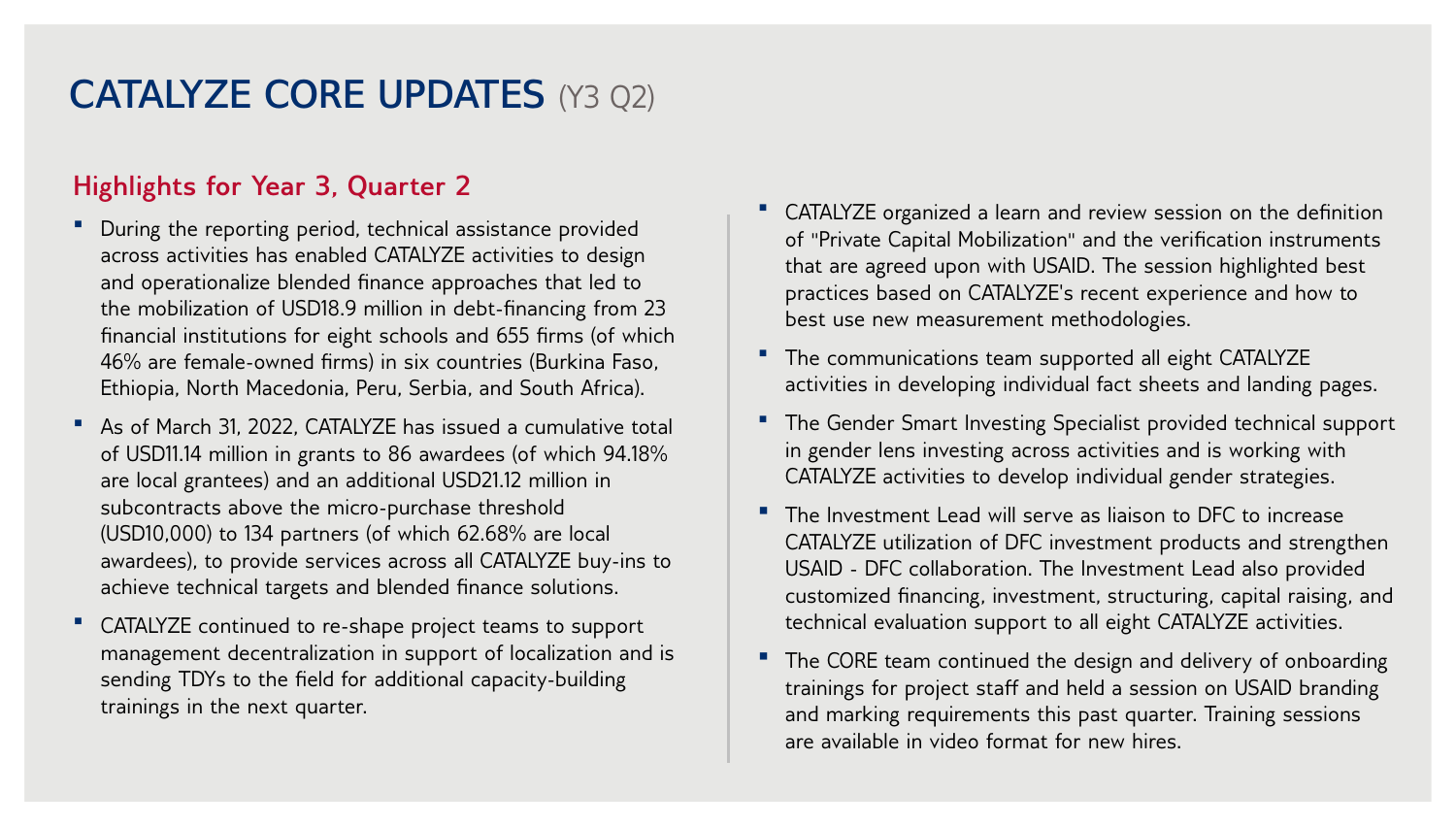

CATALYZE CORE UPDATES (Y3 Q2)
Highlights for Year 3, Quarter 2
During the reporting period, technical assistance provided across activities has enabled CATALYZE activities to design and operationalize blended finance approaches that led to the mobilization of USD18.9 million in debt-financing from 23 financial institutions for eight schools and 655 firms (of which 46% are female-owned firms) in six countries (Burkina Faso, Ethiopia, North Macedonia, Peru, Serbia, and South Africa).
As of March 31, 2022, CATALYZE has issued a cumulative total of USD11.14 million in grants to 86 awardees (of which 94.18% are local grantees) and an additional USD21.12 million in subcontracts above the micro-purchase threshold (USD10,000) to 134 partners (of which 62.68% are local awardees), to provide services across all CATALYZE buy-ins to achieve technical targets and blended finance solutions.
CATALYZE continued to re-shape project teams to support management decentralization in support of localization and is sending TDYs to the field for additional capacity-building trainings in the next quarter.
CATALYZE organized a learn and review session on the definition of "Private Capital Mobilization" and the verification instruments that are agreed upon with USAID. The session highlighted best practices based on CATALYZE's recent experience and how to best use new measurement methodologies.
The communications team supported all eight CATALYZE activities in developing individual fact sheets and landing pages.
The Gender Smart Investing Specialist provided technical support in gender lens investing across activities and is working with CATALYZE activities to develop individual gender strategies.
The Investment Lead will serve as liaison to DFC to increase CATALYZE utilization of DFC investment products and strengthen USAID - DFC collaboration. The Investment Lead also provided customized financing, investment, structuring, capital raising, and technical evaluation support to all eight CATALYZE activities.
The CORE team continued the design and delivery of onboarding trainings for project staff and held a session on USAID branding and marking requirements this past quarter. Training sessions are available in video format for new hires.